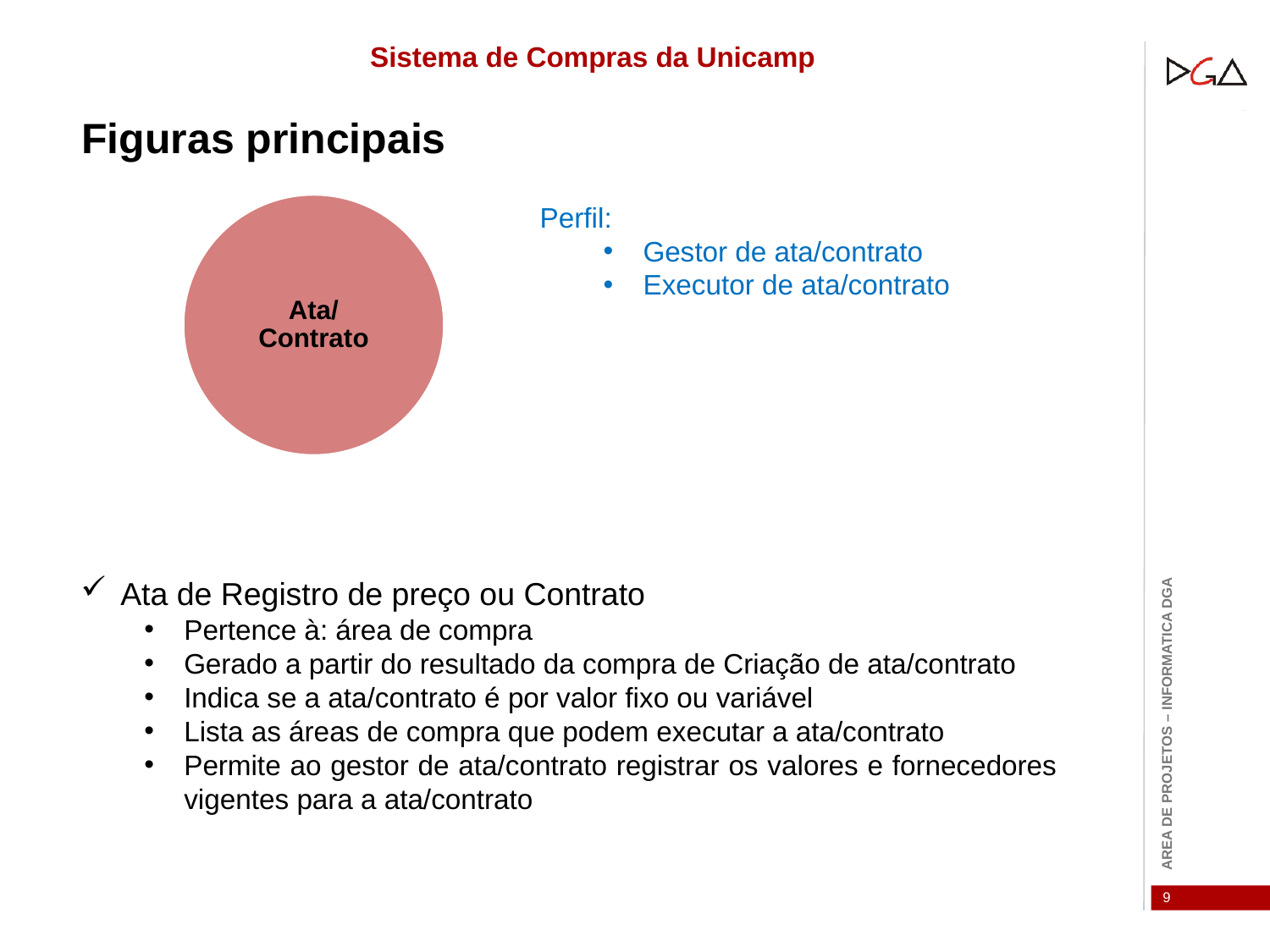

Sistema de Compras da Unicamp

Figuras principais
Ata/Contrato
Perfil:
Gestor de ata/contrato
Executor de ata/contrato
Ata de Registro de preço ou Contrato
Pertence à: área de compra
Gerado a partir do resultado da compra de Criação de ata/contrato
Indica se a ata/contrato é por valor fixo ou variável
Lista as áreas de compra que podem executar a ata/contrato
Permite ao gestor de ata/contrato registrar os valores e fornecedores vigentes para a ata/contrato
9